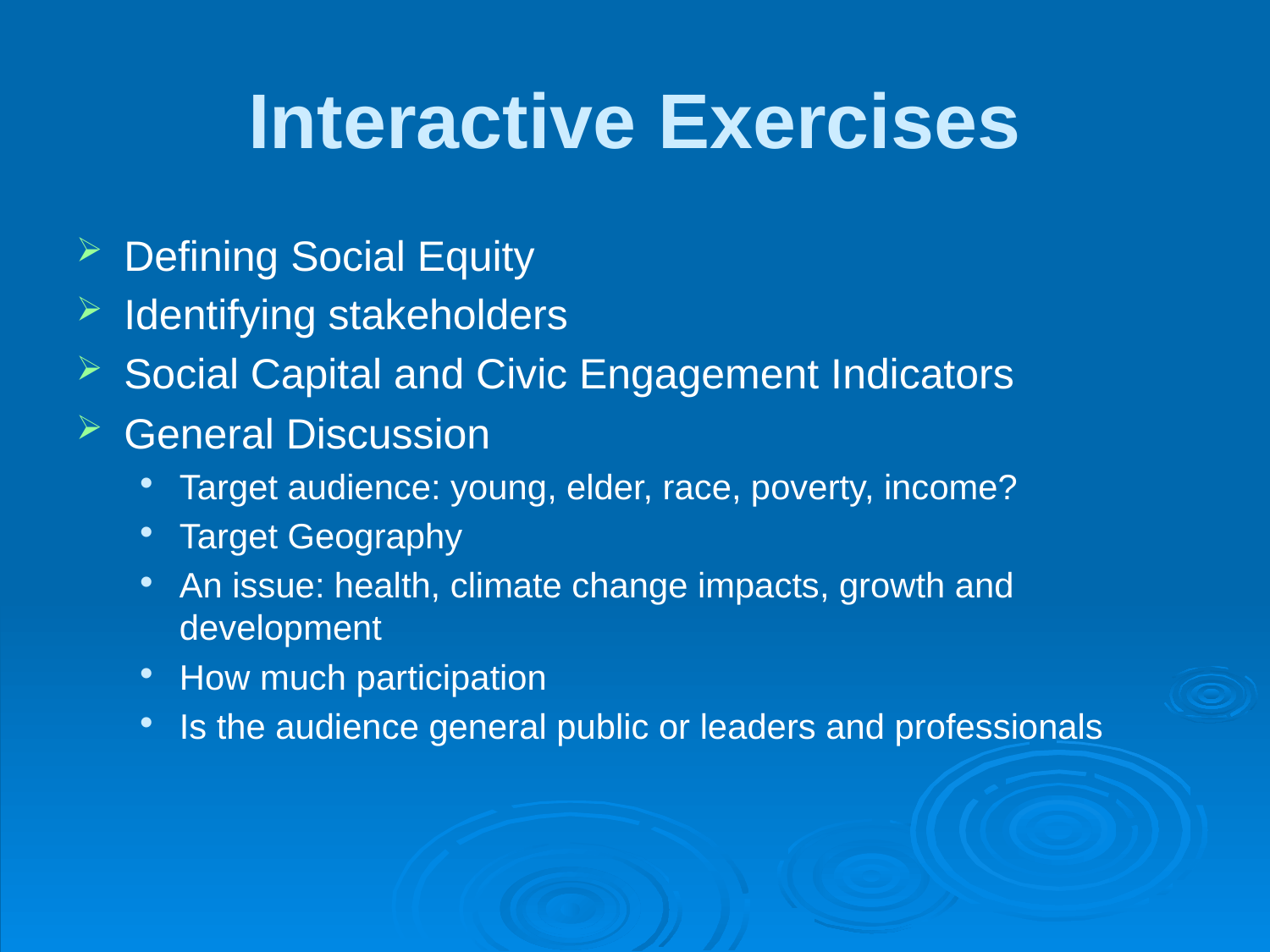

# Interactive Exercises
Defining Social Equity
Identifying stakeholders
Social Capital and Civic Engagement Indicators
General Discussion
Target audience: young, elder, race, poverty, income?
Target Geography
An issue: health, climate change impacts, growth and development
How much participation
Is the audience general public or leaders and professionals